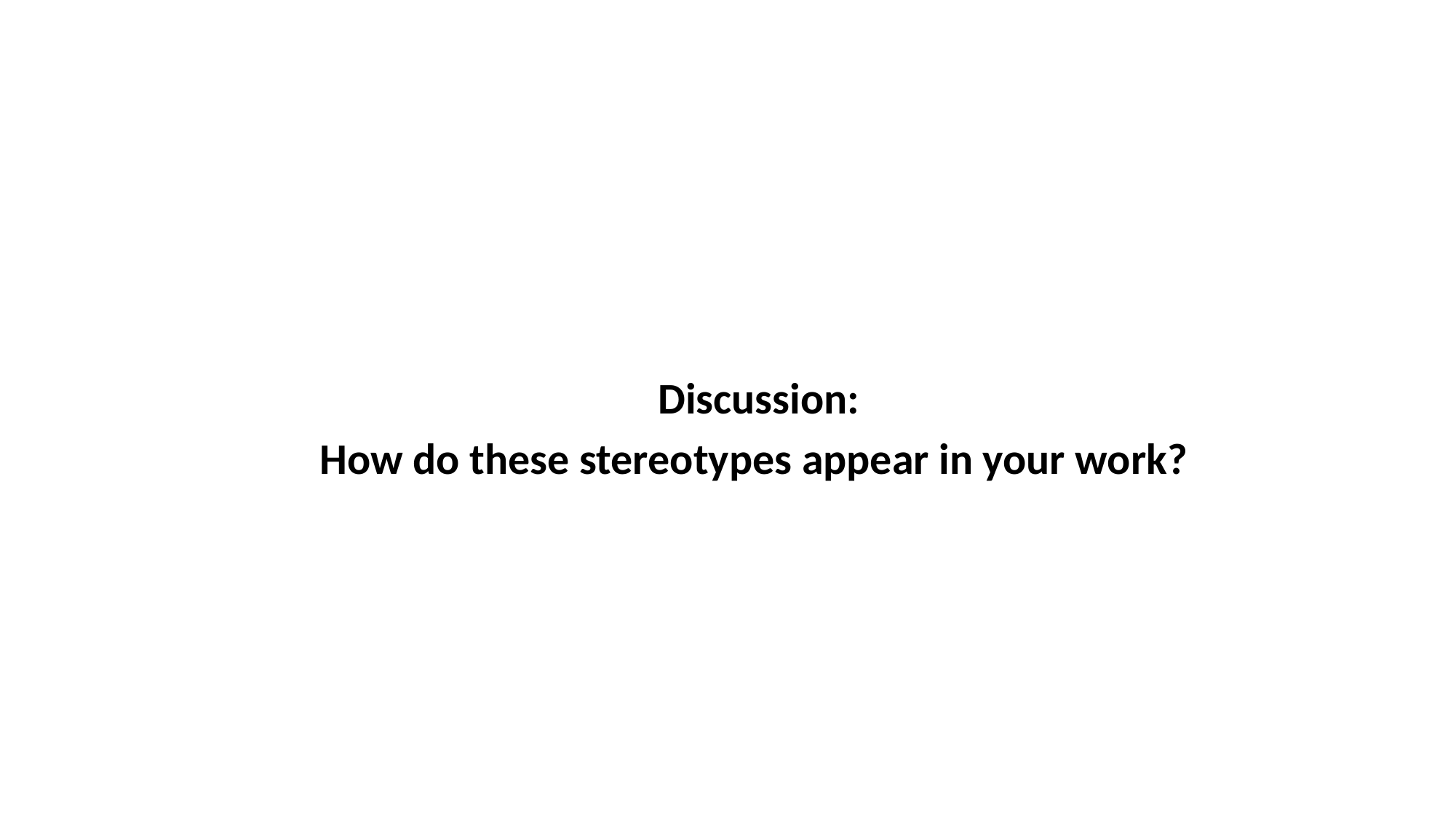

# Discussion: How do these stereotypes appear in your work?